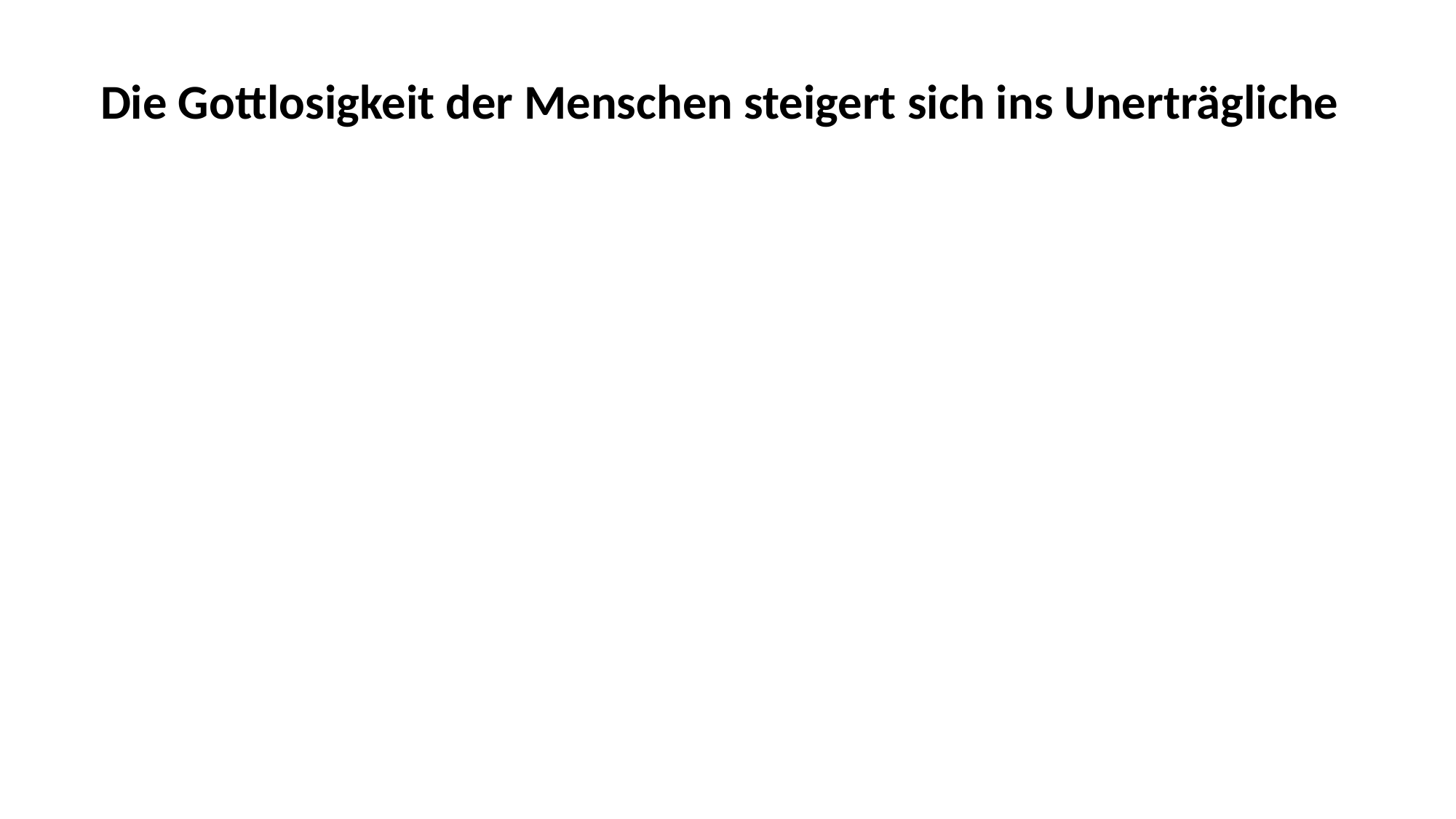

Die Gottlosigkeit der Menschen steigert sich ins Unerträgliche